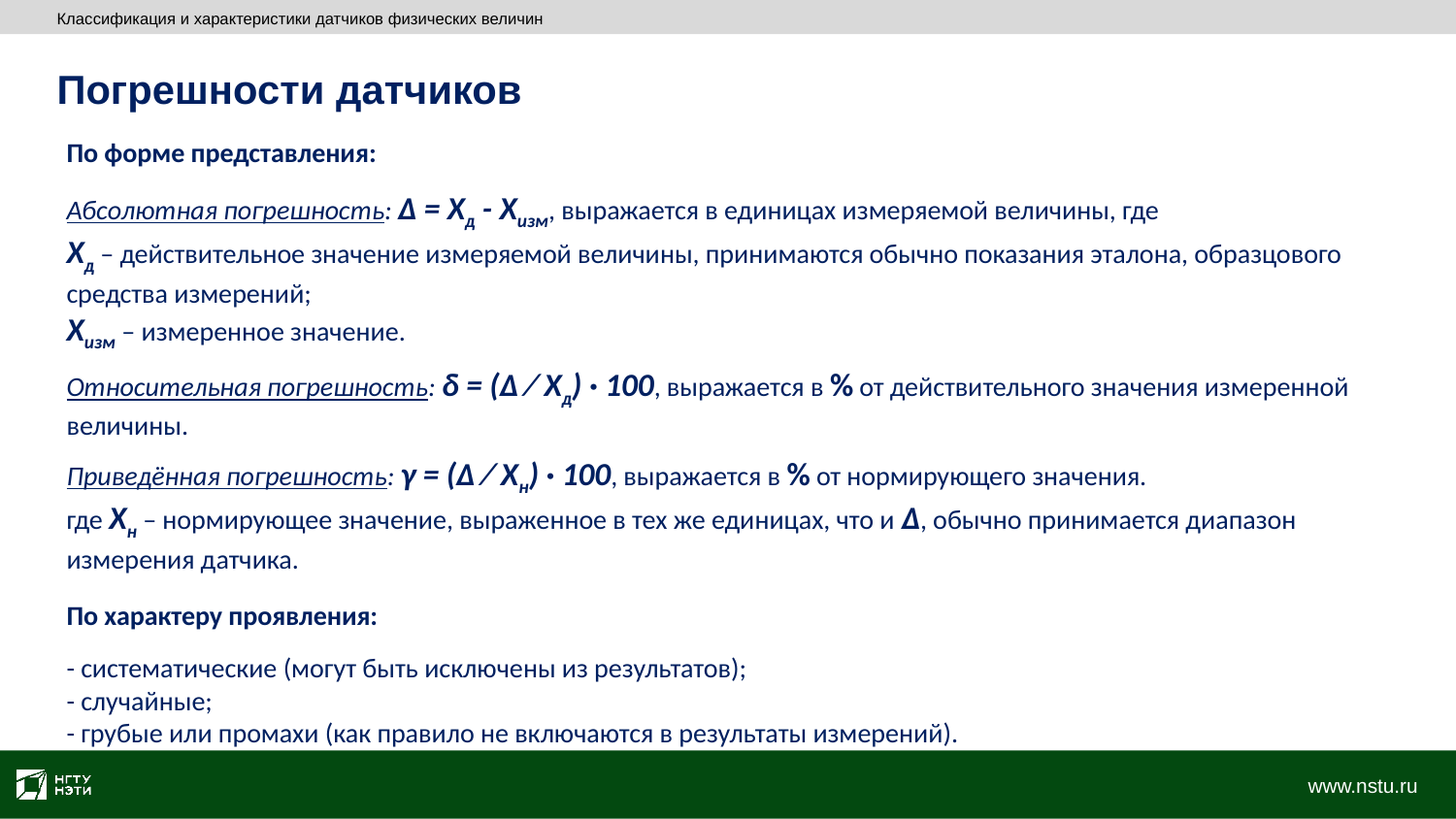

Классификация и характеристики датчиков физических величин
Погрешности датчиков
По форме представления:

Абсолютная погрешность: Δ = Xд - Xизм, выражается в единицах измеряемой величины, где
Xд – действительное значение измеряемой величины, принимаются обычно показания эталона, образцового средства измерений;
Xизм – измеренное значение.

Относительная погрешность: δ = (Δ ⁄ Xд) · 100, выражается в % от действительного значения измеренной величины.

Приведённая погрешность: γ = (Δ ⁄ Xн) · 100, выражается в % от нормирующего значения.
где Xн – нормирующее значение, выраженное в тех же единицах, что и Δ, обычно принимается диапазон измерения датчика.

По характеру проявления:

- систематические (могут быть исключены из результатов);
- случайные;
- грубые или промахи (как правило не включаются в результаты измерений).